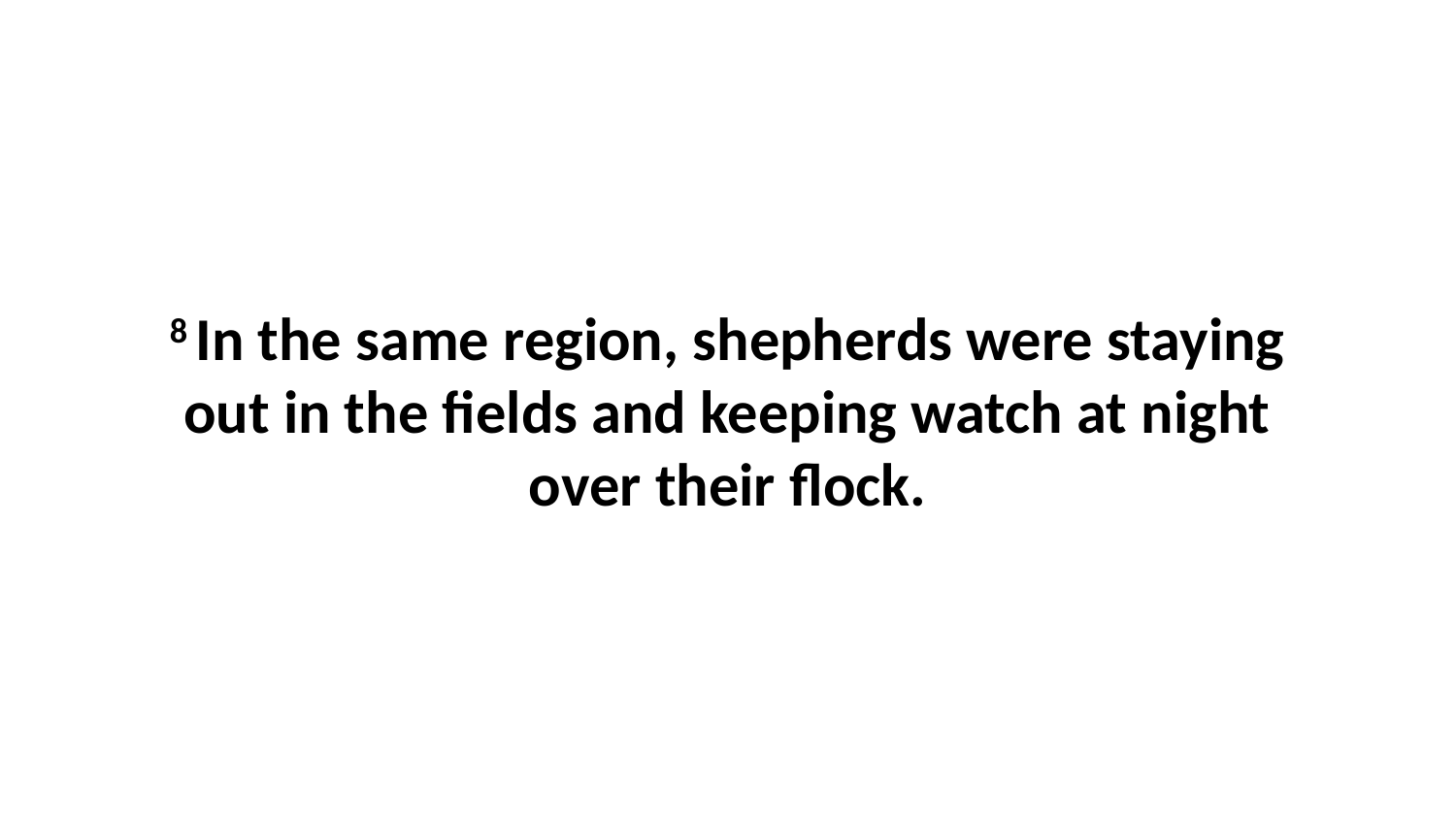

8 In the same region, shepherds were staying out in the fields and keeping watch at night over their flock.